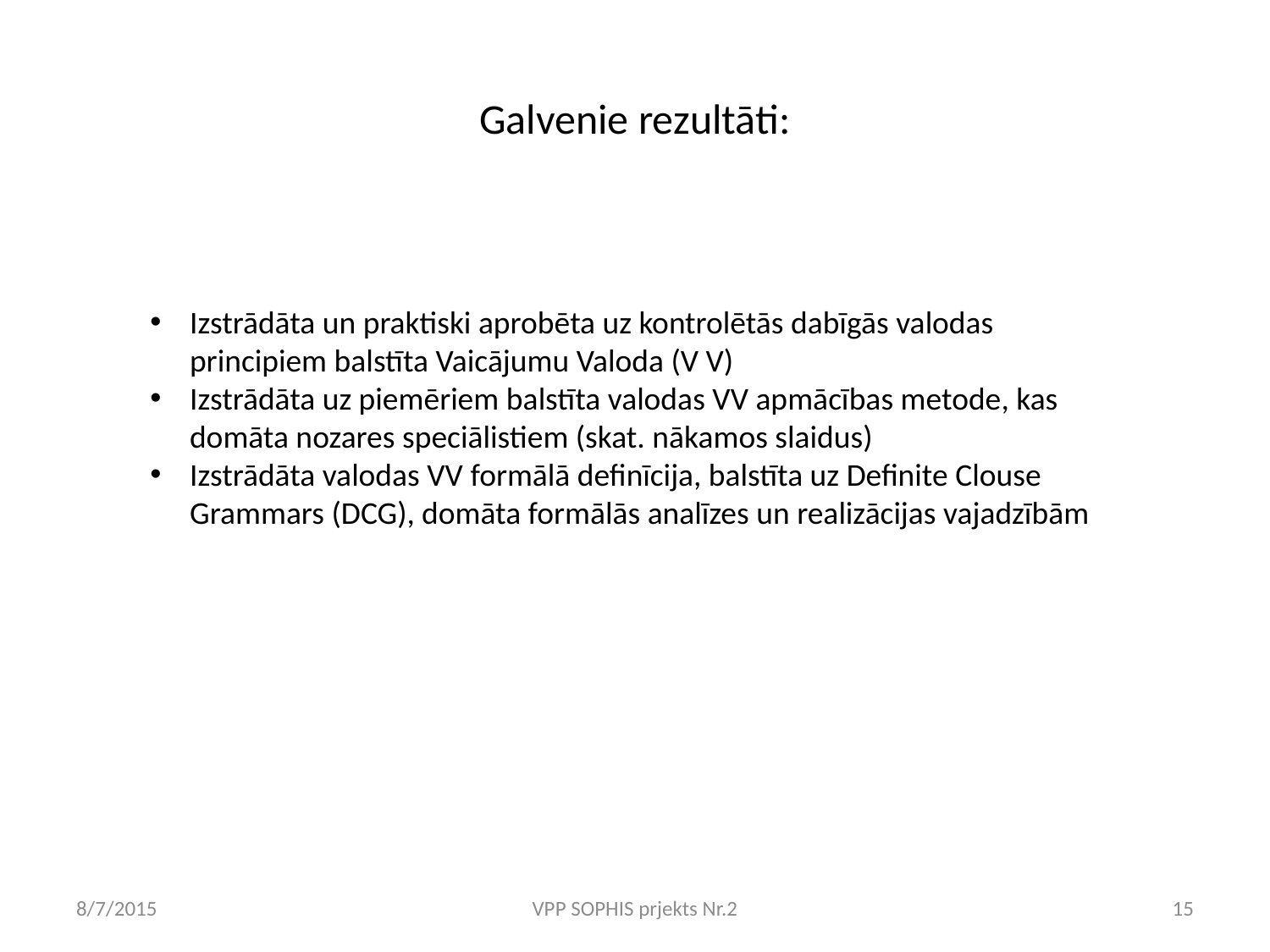

# Galvenie rezultāti:
Izstrādāta un praktiski aprobēta uz kontrolētās dabīgās valodas principiem balstīta Vaicājumu Valoda (V V)
Izstrādāta uz piemēriem balstīta valodas VV apmācības metode, kas domāta nozares speciālistiem (skat. nākamos slaidus)
Izstrādāta valodas VV formālā definīcija, balstīta uz Definite Clouse Grammars (DCG), domāta formālās analīzes un realizācijas vajadzībām
8/7/2015
VPP SOPHIS prjekts Nr.2
15